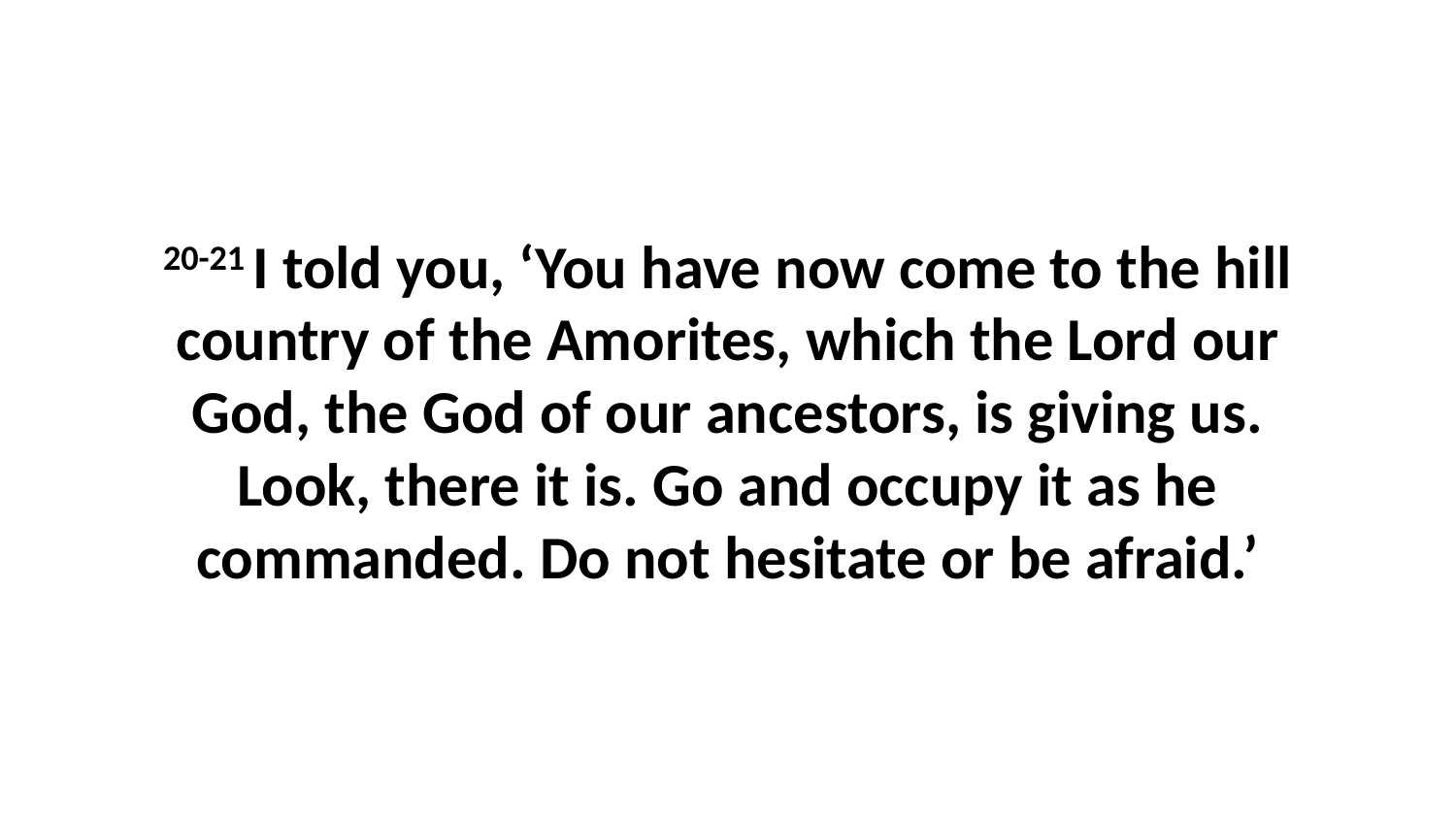

20-21 I told you, ‘You have now come to the hill country of the Amorites, which the Lord our God, the God of our ancestors, is giving us. Look, there it is. Go and occupy it as he commanded. Do not hesitate or be afraid.’